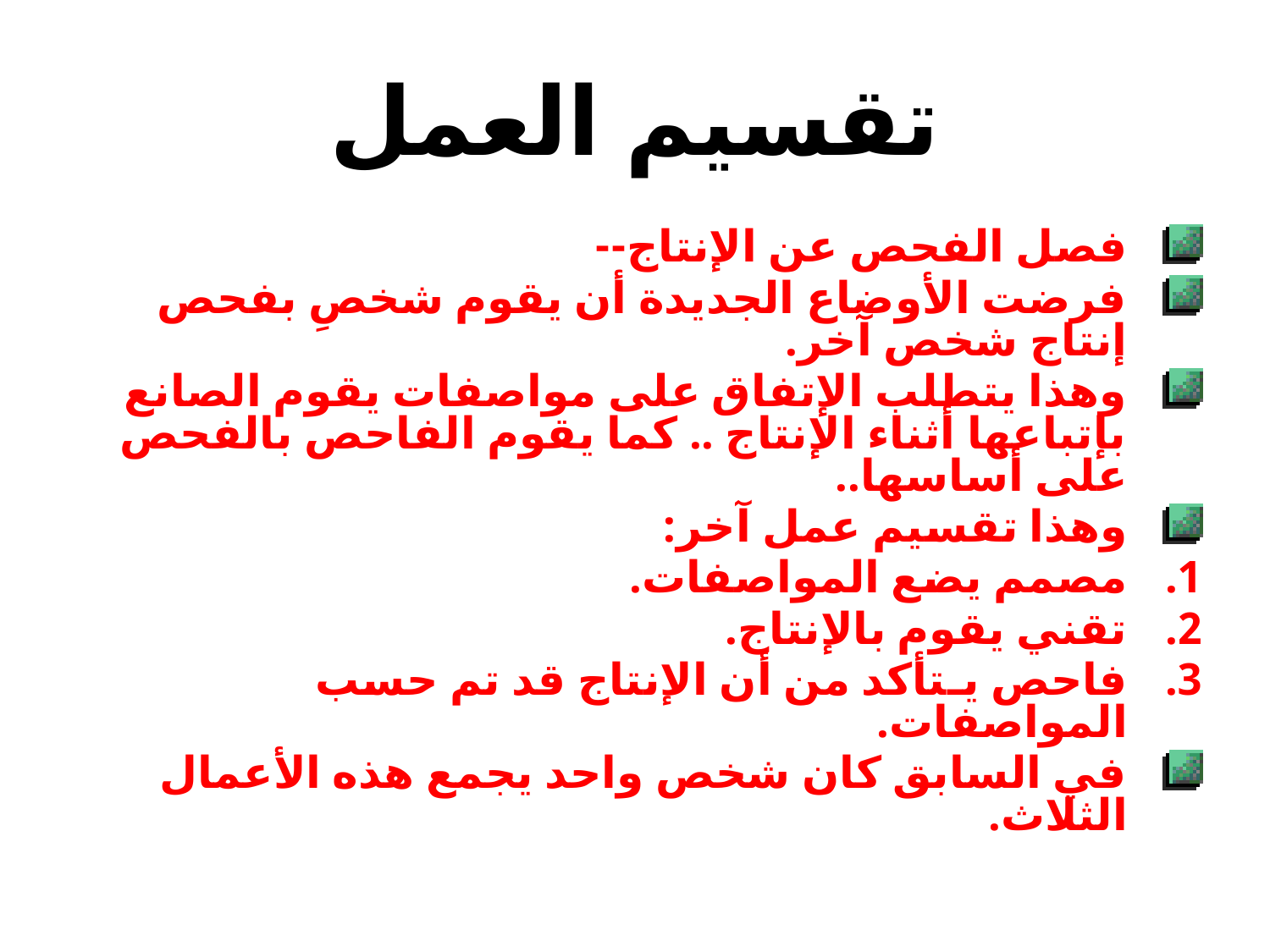

# تقسيم العمل
فصل الفحص عن الإنتاج--
فرضت الأوضاع الجديدة أن يقوم شخصِ بفحص إنتاج شخص آخر.
وهذا يتطلب الإتفاق على مواصفات يقوم الصانع بإتباعها أثناء الإنتاج .. كما يقوم الفاحص بالفحص على أساسها..
وهذا تقسيم عمل آخر:
مصمم يضع المواصفات.
تقني يقوم بالإنتاج.
فاحص يـتأكد من أن الإنتاج قد تم حسب المواصفات.
في السابق كان شخص واحد يجمع هذه الأعمال الثلاث.